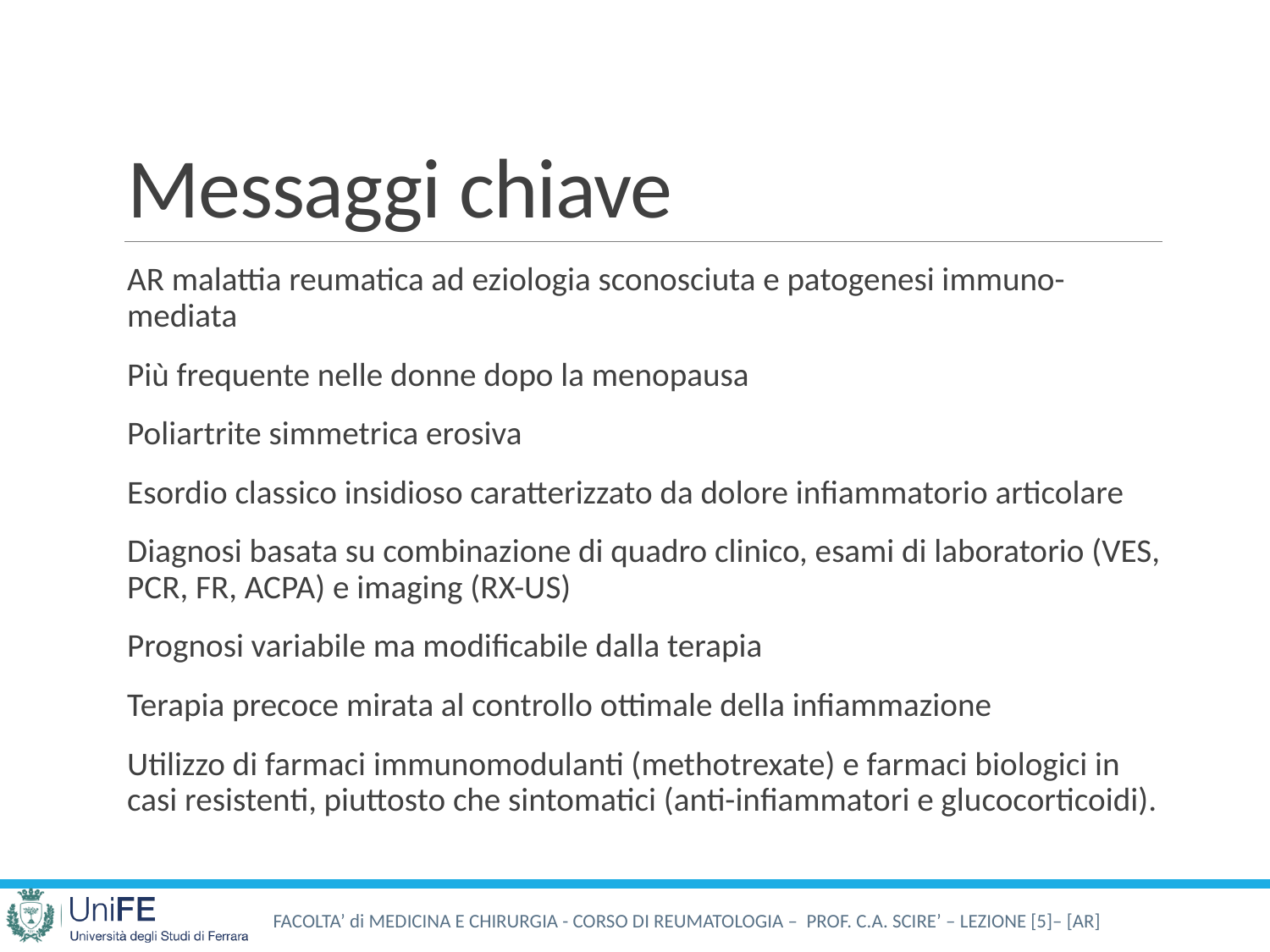

# Messaggi chiave
AR malattia reumatica ad eziologia sconosciuta e patogenesi immuno-mediata
Più frequente nelle donne dopo la menopausa
Poliartrite simmetrica erosiva
Esordio classico insidioso caratterizzato da dolore infiammatorio articolare
Diagnosi basata su combinazione di quadro clinico, esami di laboratorio (VES, PCR, FR, ACPA) e imaging (RX-US)
Prognosi variabile ma modificabile dalla terapia
Terapia precoce mirata al controllo ottimale della infiammazione
Utilizzo di farmaci immunomodulanti (methotrexate) e farmaci biologici in casi resistenti, piuttosto che sintomatici (anti-infiammatori e glucocorticoidi).